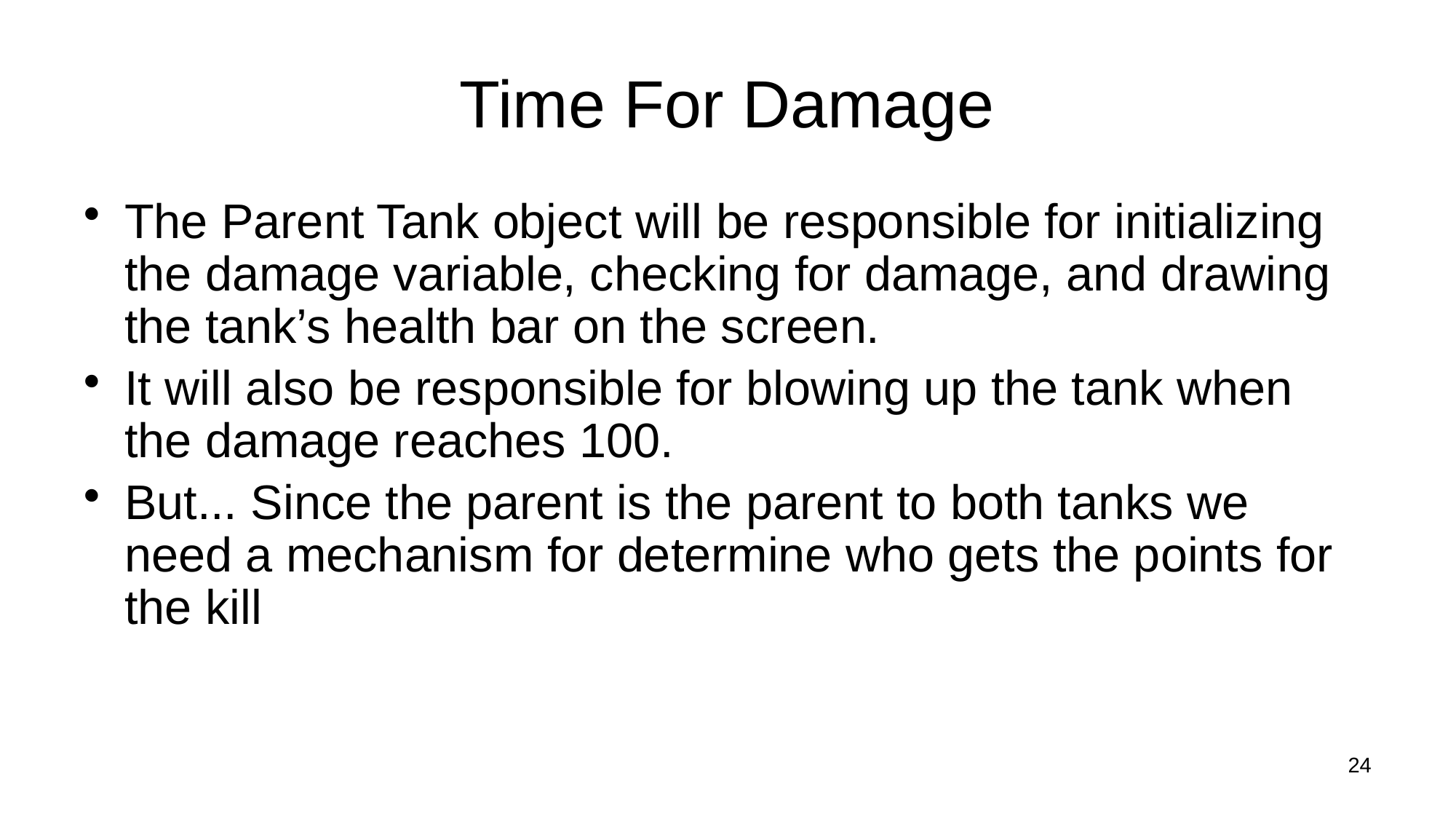

# Time For Damage
The Parent Tank object will be responsible for initializing the damage variable, checking for damage, and drawing the tank’s health bar on the screen.
It will also be responsible for blowing up the tank when the damage reaches 100.
But... Since the parent is the parent to both tanks we need a mechanism for determine who gets the points for the kill
24